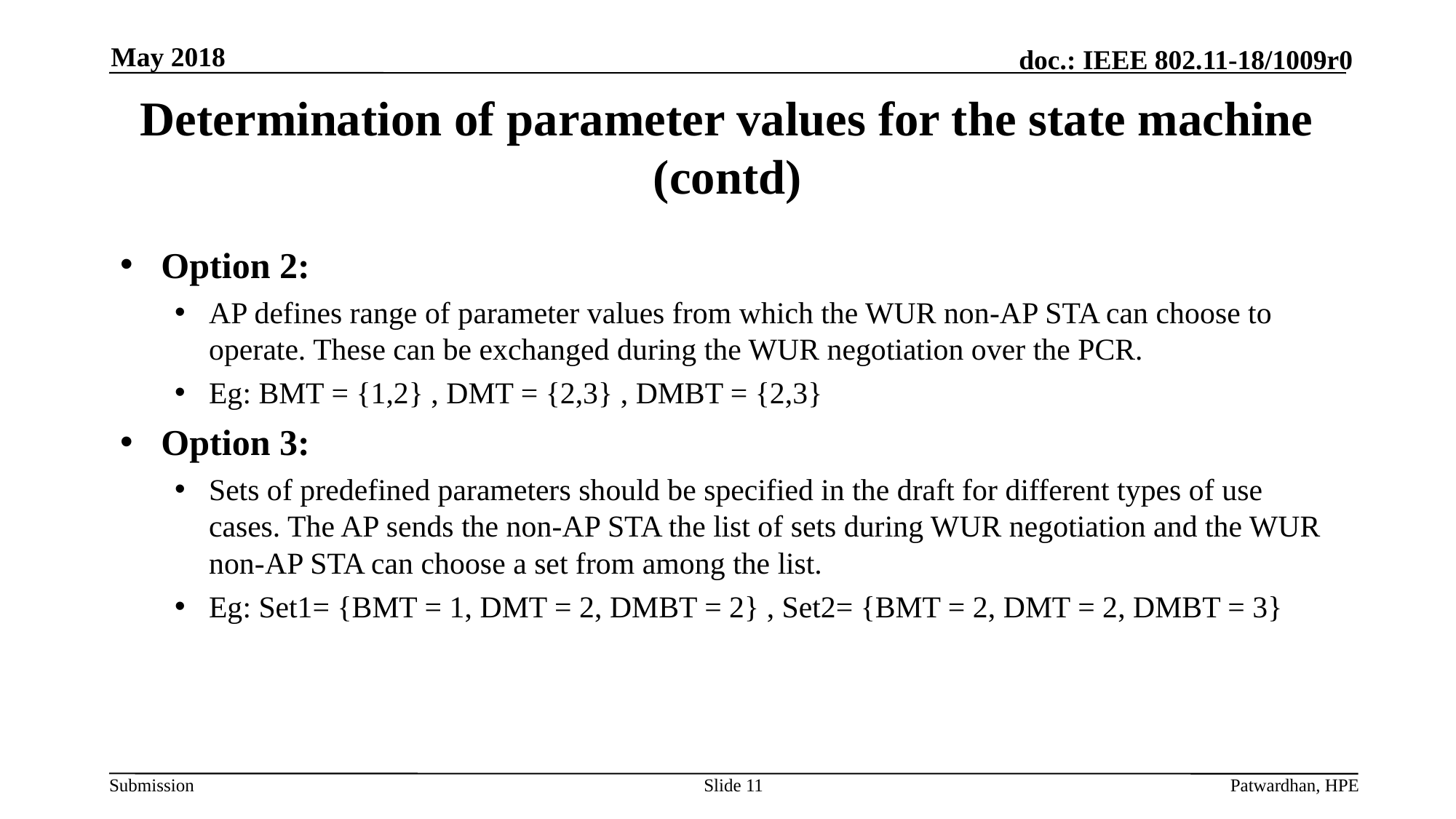

May 2018
# Determination of parameter values for the state machine (contd)
Option 2:
AP defines range of parameter values from which the WUR non-AP STA can choose to operate. These can be exchanged during the WUR negotiation over the PCR.
Eg: BMT = {1,2} , DMT = {2,3} , DMBT = {2,3}
Option 3:
Sets of predefined parameters should be specified in the draft for different types of use cases. The AP sends the non-AP STA the list of sets during WUR negotiation and the WUR non-AP STA can choose a set from among the list.
Eg: Set1= {BMT = 1, DMT = 2, DMBT = 2} , Set2= {BMT = 2, DMT = 2, DMBT = 3}
Slide 11
Patwardhan, HPE